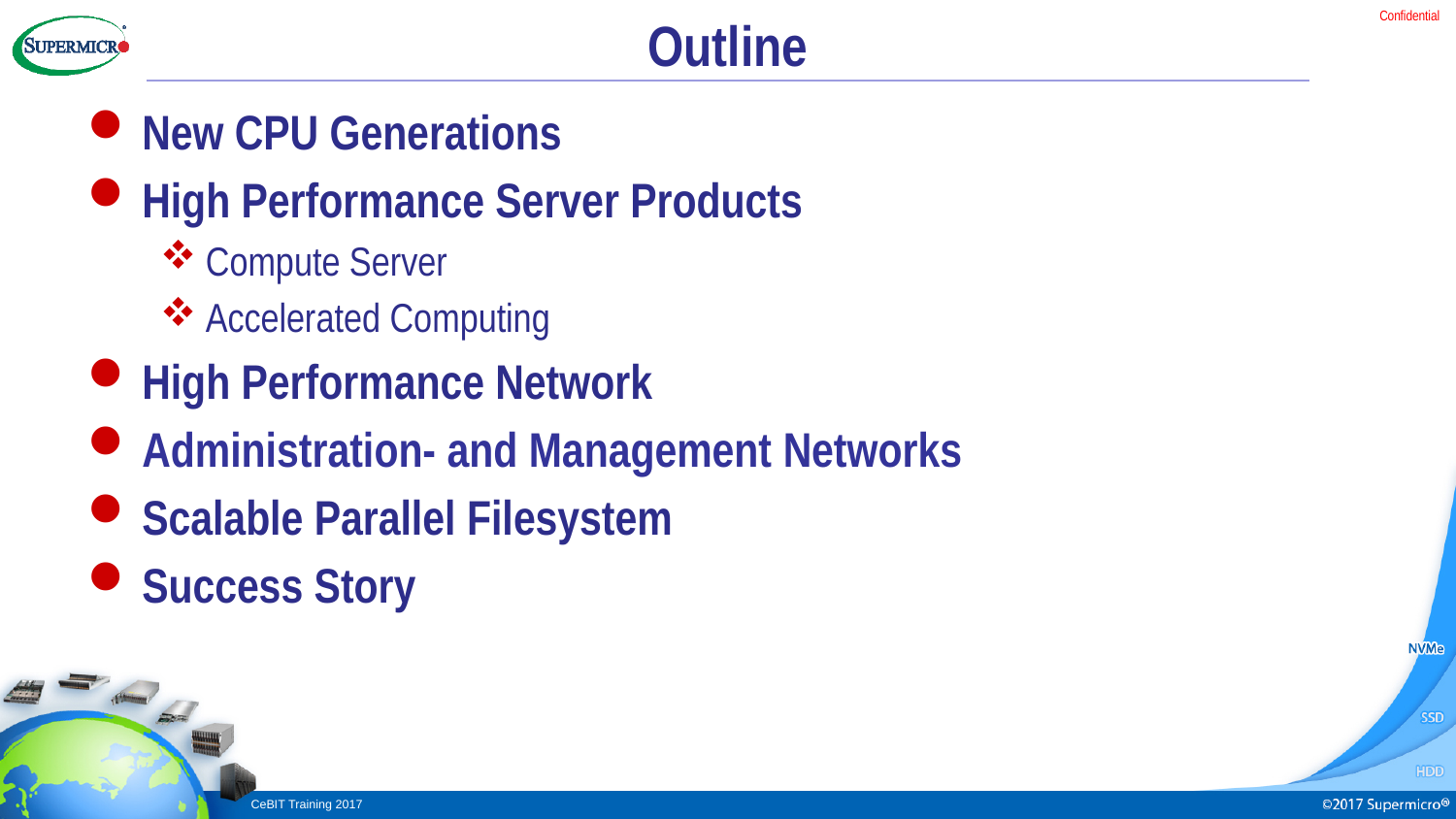

# Outline
New CPU Generations
High Performance Server Products
Compute Server
Accelerated Computing
High Performance Network
Administration- and Management Networks
Scalable Parallel Filesystem
Success Story